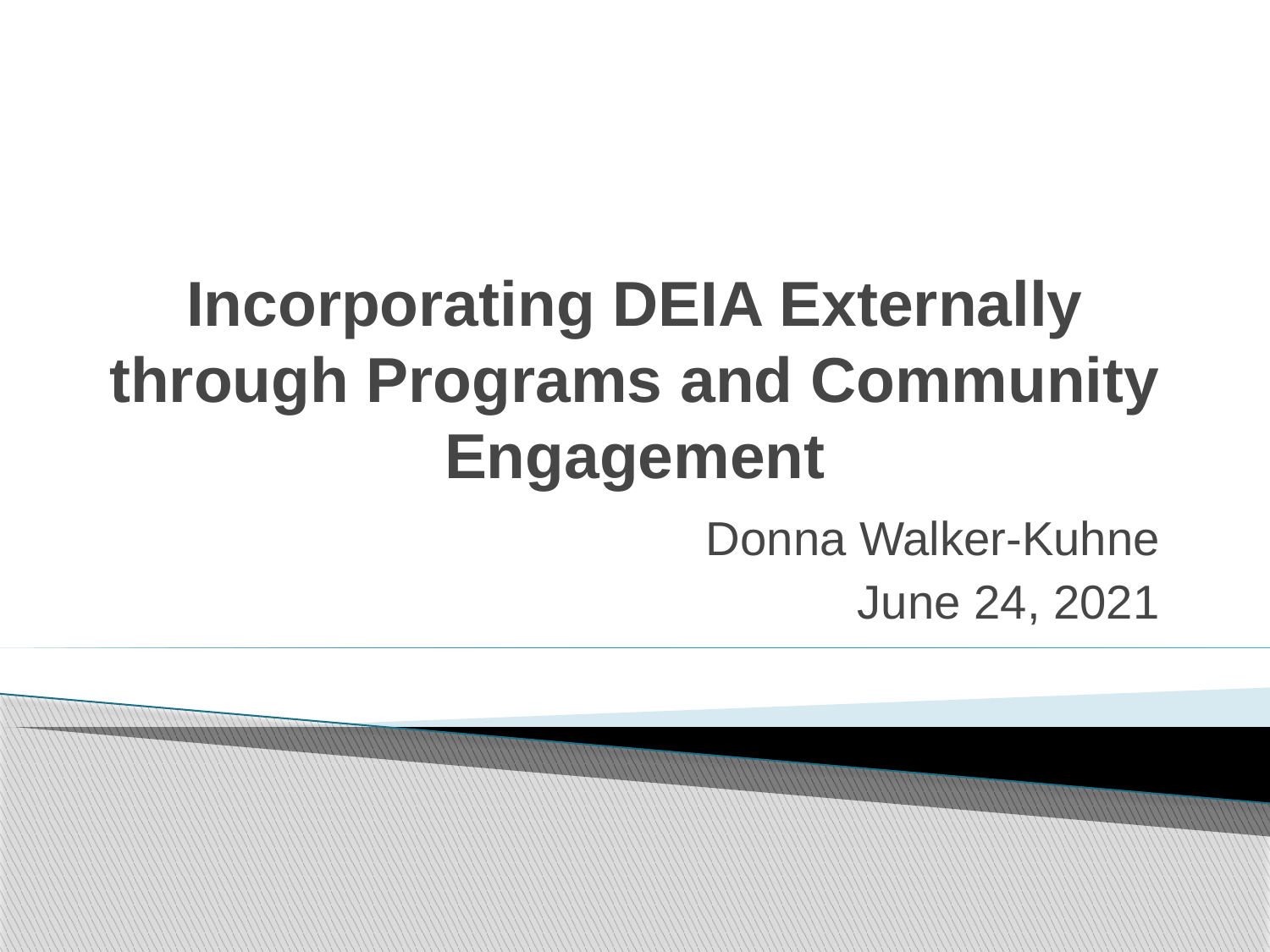

# Incorporating DEIA Externally through Programs and Community Engagement
Donna Walker-Kuhne
June 24, 2021